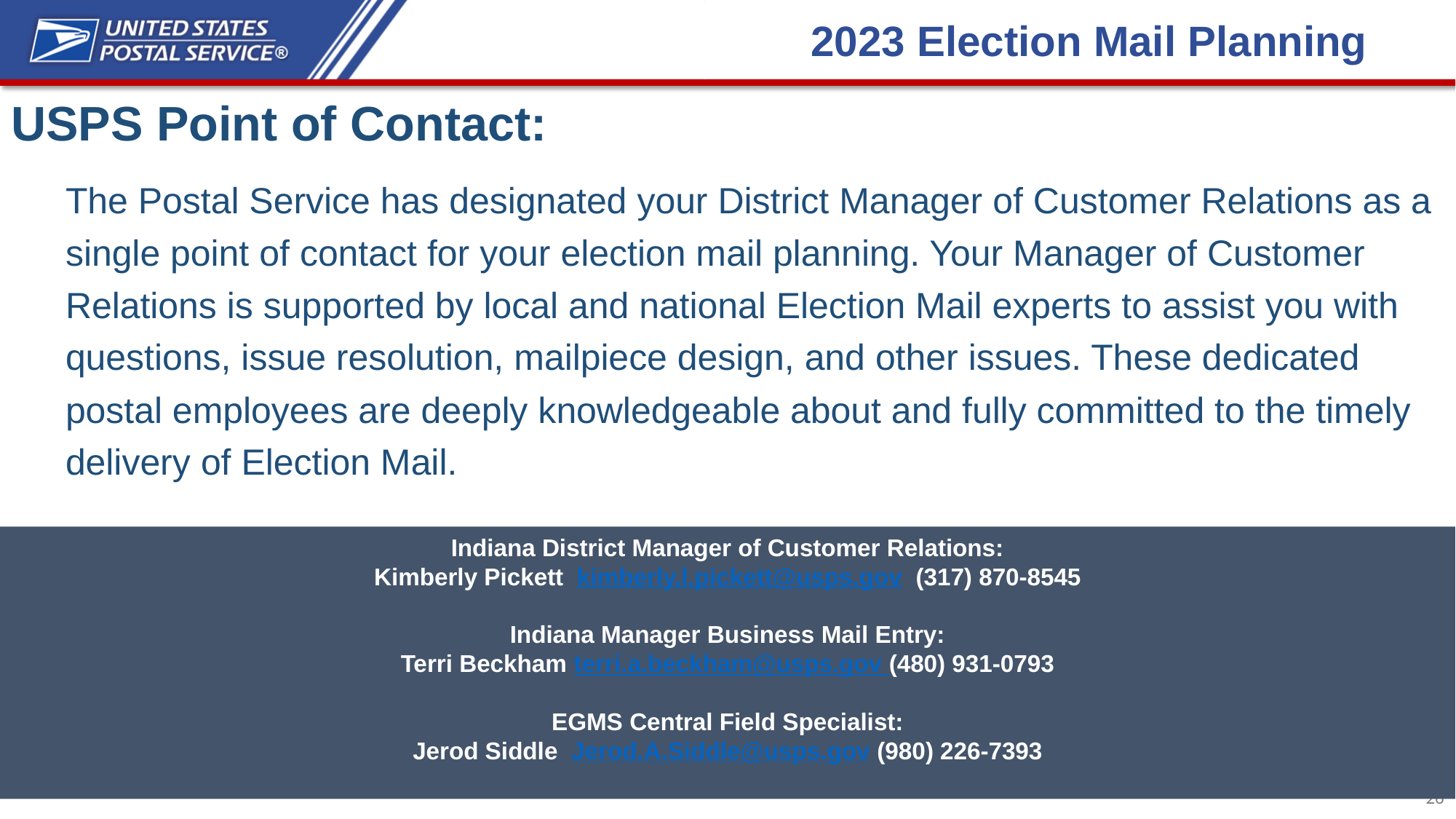

2023 Election Mail Planning
USPS Point of Contact:
The Postal Service has designated your District Manager of Customer Relations as a single point of contact for your election mail planning. Your Manager of Customer Relations is supported by local and national Election Mail experts to assist you with questions, issue resolution, mailpiece design, and other issues. These dedicated postal employees are deeply knowledgeable about and fully committed to the timely delivery of Election Mail.

Indiana District Manager of Customer Relations:
Kimberly Pickett  kimberly.l.pickett@usps.gov  (317) 870-8545

Indiana Manager Business Mail Entry:
Terri Beckham terri.a.beckham@usps.gov (480) 931-0793

EGMS Central Field Specialist:
Jerod Siddle  Jerod.A.Siddle@usps.gov (980) 226-7393

26